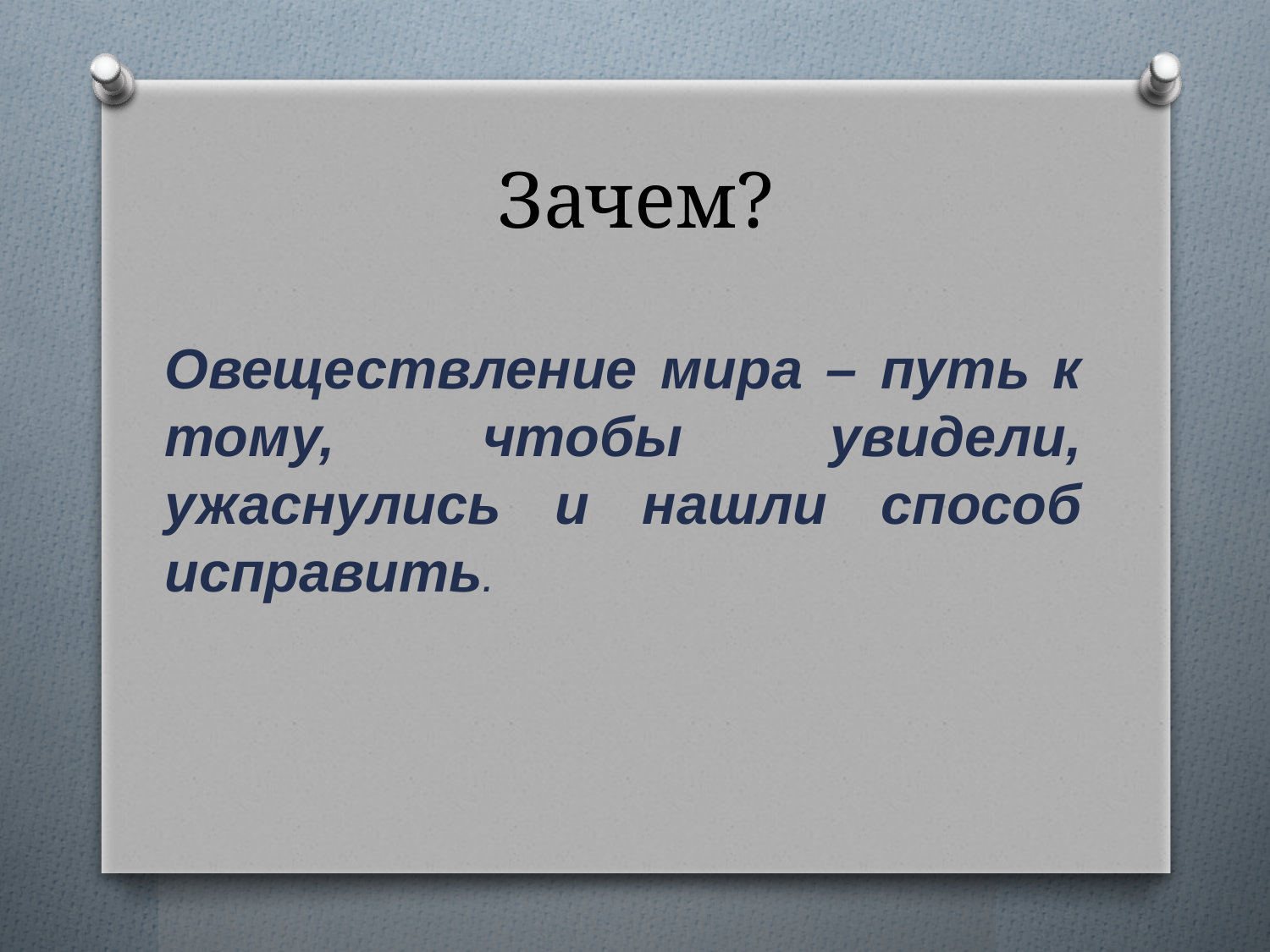

# Зачем?
Овеществление мира – путь к тому, чтобы увидели, ужаснулись и нашли способ исправить.